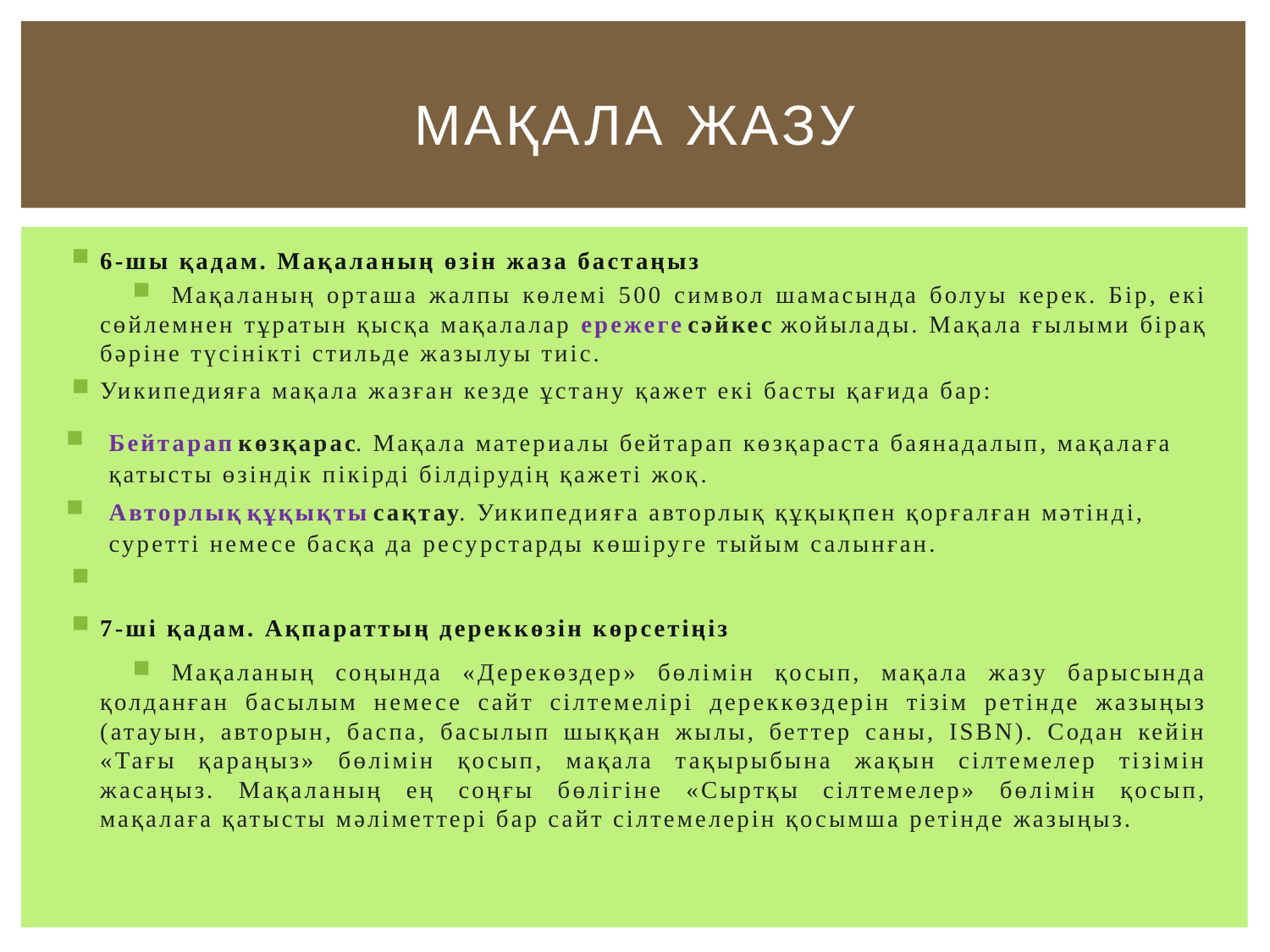

# Мақала жазу
6-шы қадам. Мақаланың өзін жаза бастаңыз
Мақаланың орташа жалпы көлемі 500 символ шамасында болуы керек. Бір, екі сөйлемнен тұратын қысқа мақалалар ережеге сәйкес жойылады. Мақала ғылыми бірақ бәріне түсінікті стильде жазылуы тиіс.
Уикипедияға мақала жазған кезде ұстану қажет екі басты қағида бар:
Бейтарап көзқарас. Мақала материалы бейтарап көзқараста баянадалып, мақалаға қатысты өзіндік пікірді білдірудің қажеті жоқ.
Авторлық құқықты сақтау. Уикипедияға авторлық құқықпен қорғалған мәтінді, суретті немесе басқа да ресурстарды көшіруге тыйым салынған.

7-ші қадам. Ақпараттың дереккөзін көрсетіңіз
Мақаланың соңында «Дерекөздер» бөлімін қосып, мақала жазу барысында қолданған басылым немесе сайт сілтемелірі дереккөздерін тізім ретінде жазыңыз (атауын, авторын, баспа, басылып шыққан жылы, беттер саны, ISBN). Содан кейін «Тағы қараңыз» бөлімін қосып, мақала тақырыбына жақын сілтемелер тізімін жасаңыз. Мақаланың ең соңғы бөлігіне «Сыртқы сілтемелер» бөлімін қосып, мақалаға қатысты мәліметтері бар сайт сілтемелерін қосымша ретінде жазыңыз.